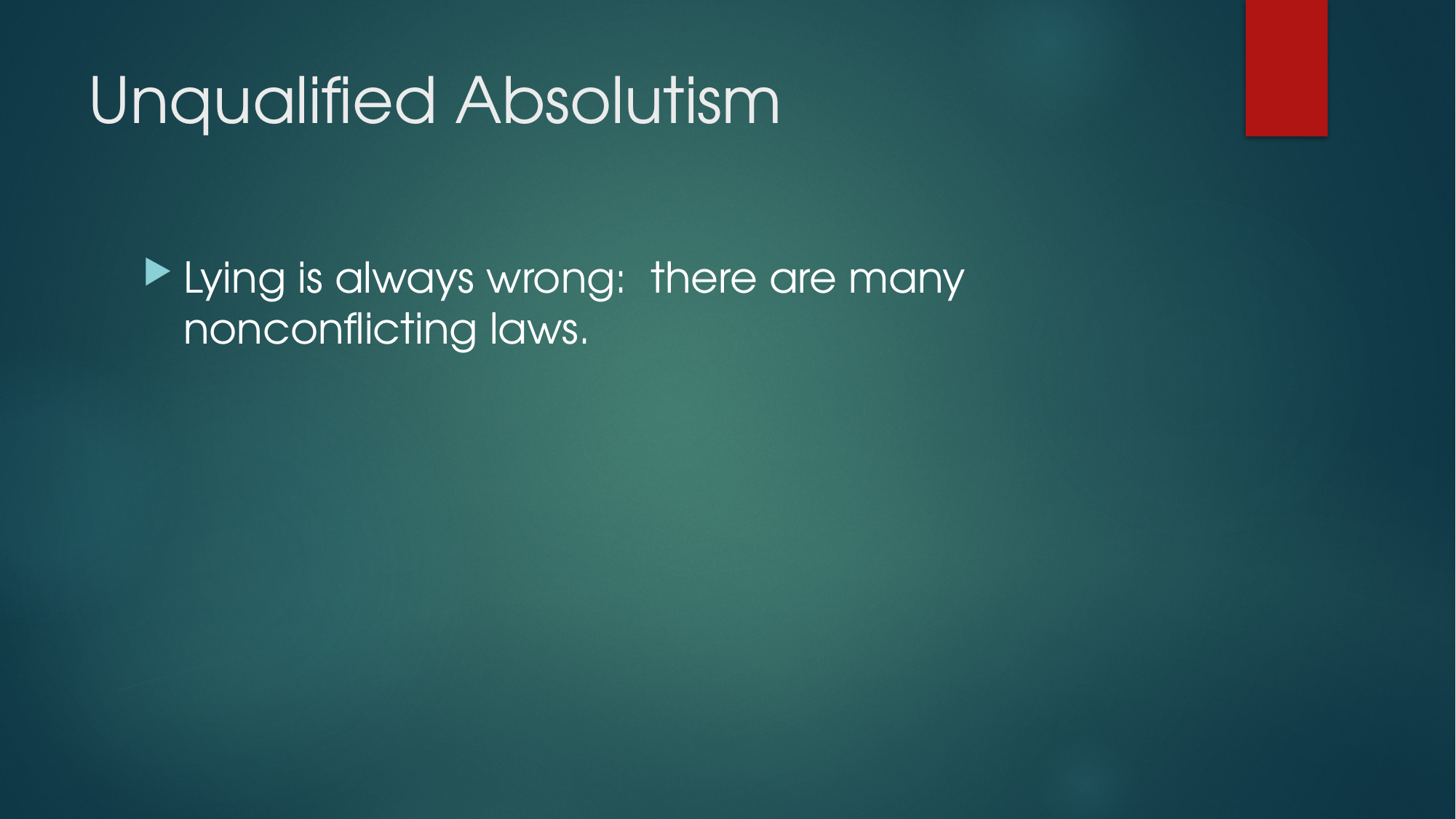

# Unqualified Absolutism
Lying is always wrong:  there are many nonconflicting laws.